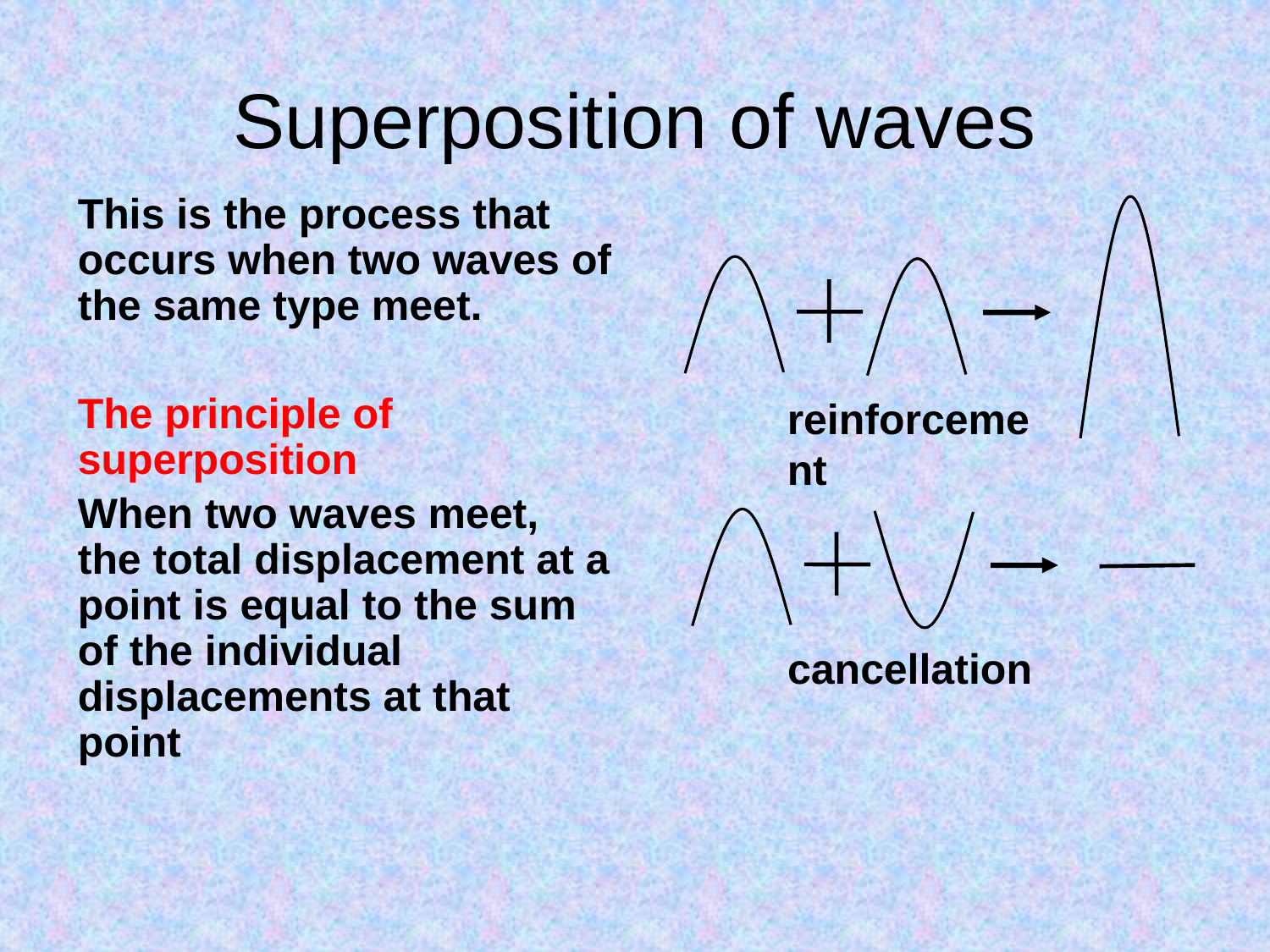

# Superposition of waves
This is the process that occurs when two waves of the same type meet.

The principle of superposition
When two waves meet, the total displacement at a point is equal to the sum of the individual displacements at that point

reinforcement

cancellation